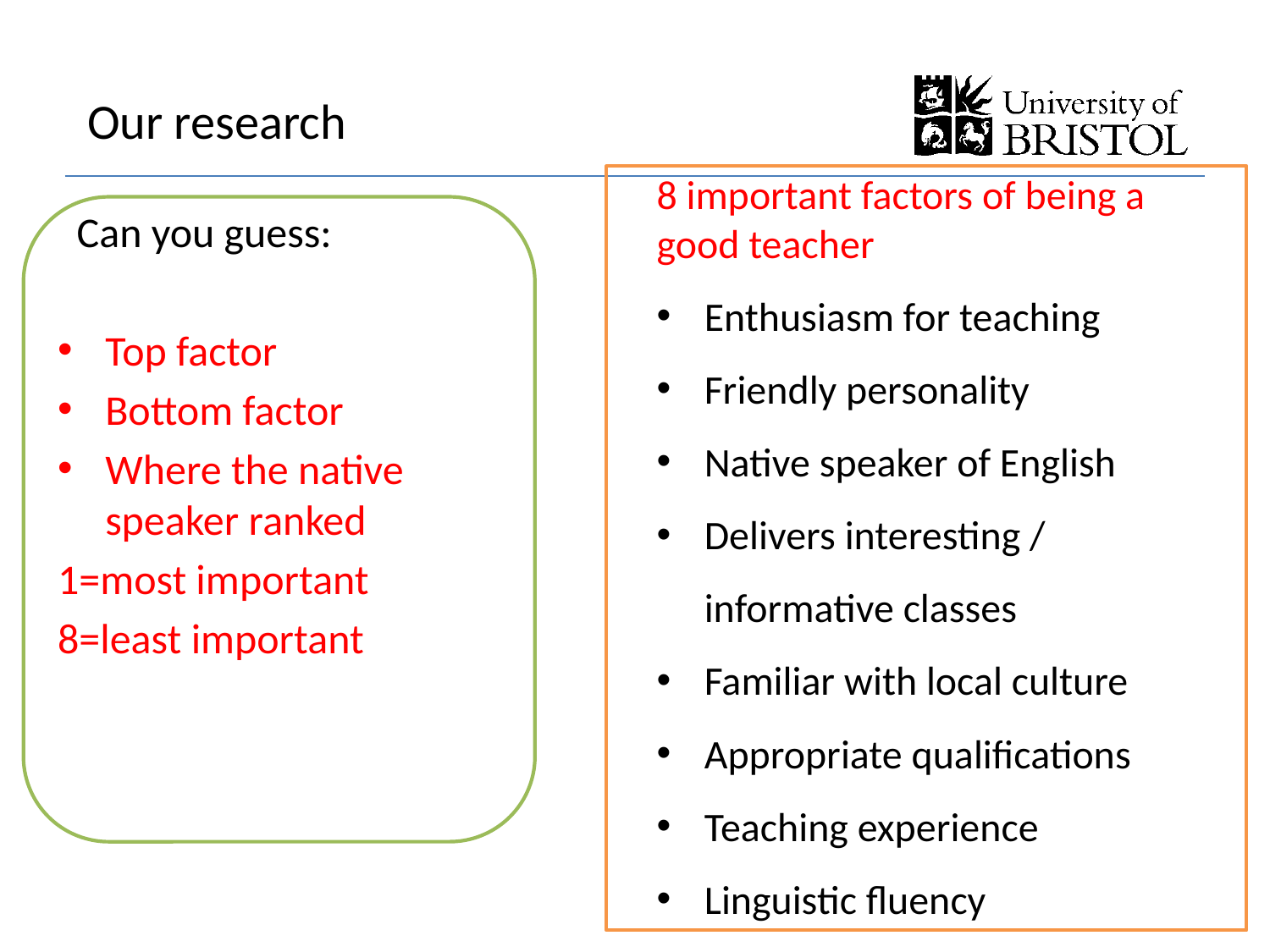

# Our research
8 important factors of being a good teacher
Enthusiasm for teaching
Friendly personality
Native speaker of English
Delivers interesting / informative classes
Familiar with local culture
Appropriate qualifications
Teaching experience
Linguistic fluency

  Can you guess:

Top factor
Bottom factor
Where the native speaker ranked
1=most important
8=least important